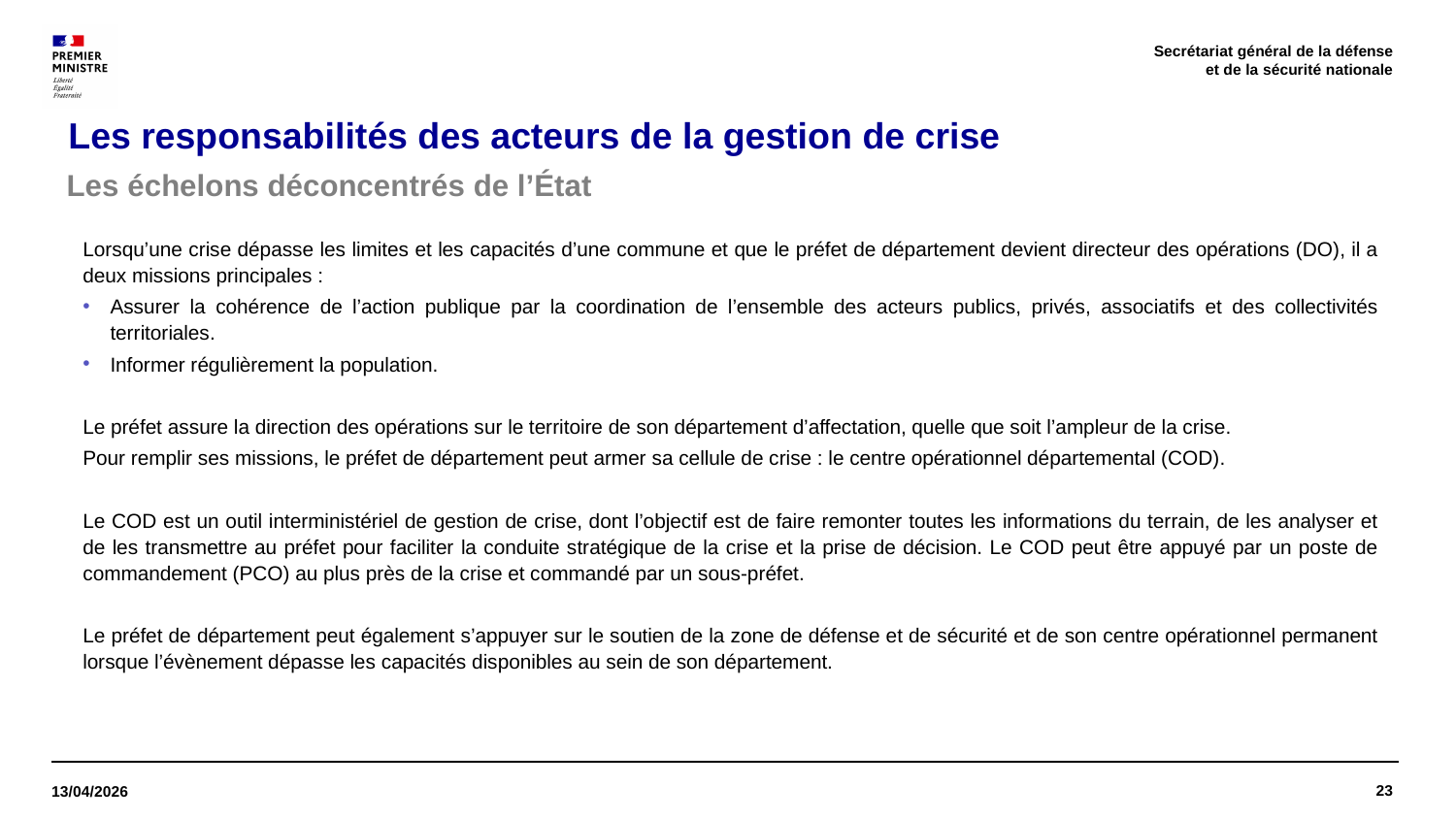

Secrétariat général de la défense
et de la sécurité nationale
# Les responsabilités des acteurs de la gestion de crise
Les échelons déconcentrés de l’État
Lorsqu’une crise dépasse les limites et les capacités d’une commune et que le préfet de département devient directeur des opérations (DO), il a deux missions principales :
Assurer la cohérence de l’action publique par la coordination de l’ensemble des acteurs publics, privés, associatifs et des collectivités territoriales.
Informer régulièrement la population.

Le préfet assure la direction des opérations sur le territoire de son département d’affectation, quelle que soit l’ampleur de la crise.
Pour remplir ses missions, le préfet de département peut armer sa cellule de crise : le centre opérationnel départemental (COD).

Le COD est un outil interministériel de gestion de crise, dont l’objectif est de faire remonter toutes les informations du terrain, de les analyser et de les transmettre au préfet pour faciliter la conduite stratégique de la crise et la prise de décision. Le COD peut être appuyé par un poste de commandement (PCO) au plus près de la crise et commandé par un sous-préfet.

Le préfet de département peut également s’appuyer sur le soutien de la zone de défense et de sécurité et de son centre opérationnel permanent lorsque l’évènement dépasse les capacités disponibles au sein de son département.

23
13/04/2026